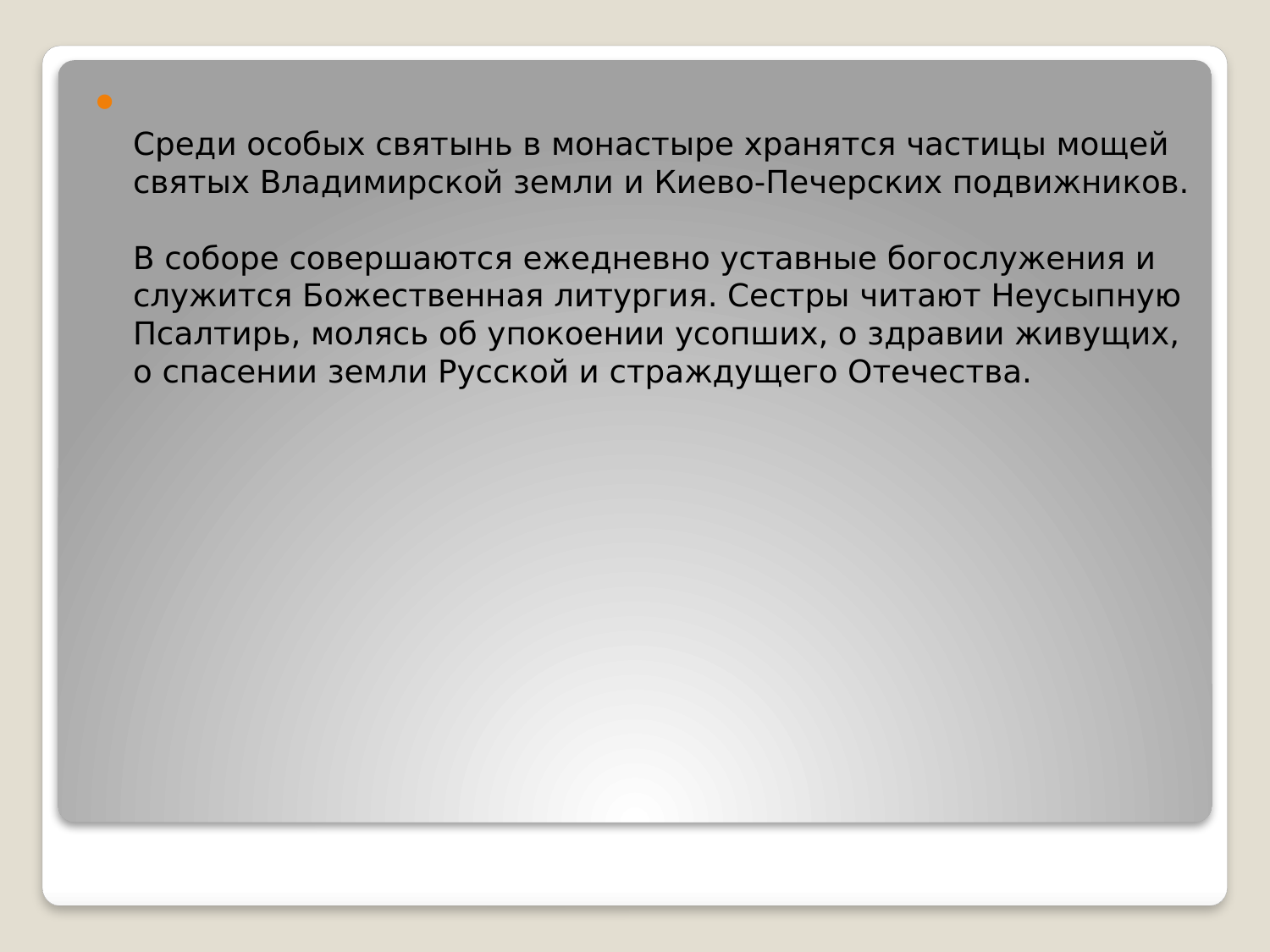

Среди особых святынь в монастыре хранятся частицы мощей святых Владимирской земли и Киево-Печерских подвижников.
В соборе совершаются ежедневно уставные богослужения и служится Божественная литургия. Сестры читают Неусыпную Псалтирь, молясь об упокоении усопших, о здравии живущих, о спасении земли Русской и страждущего Отечества.
#